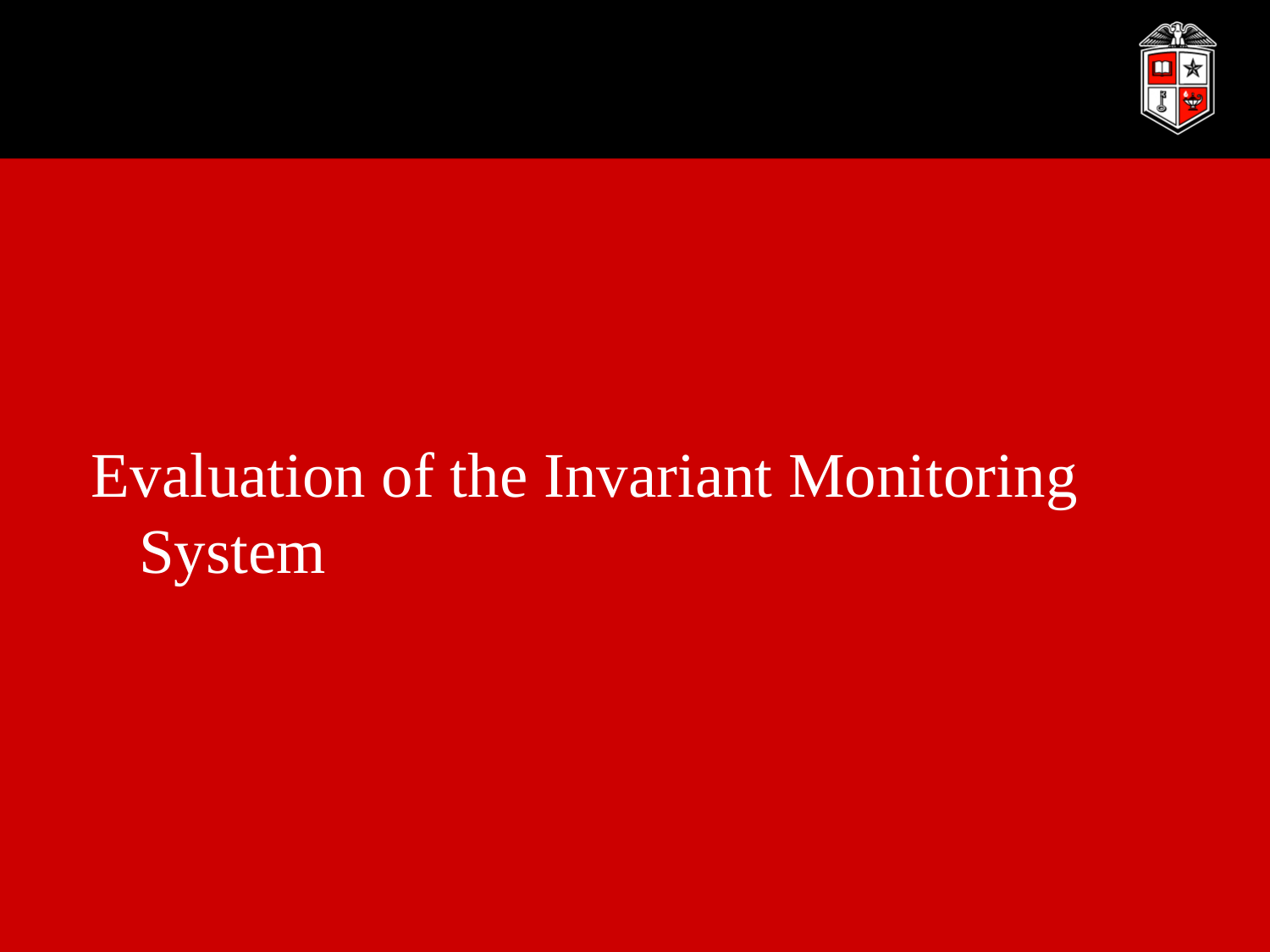

#
Evaluation of the Invariant Monitoring System